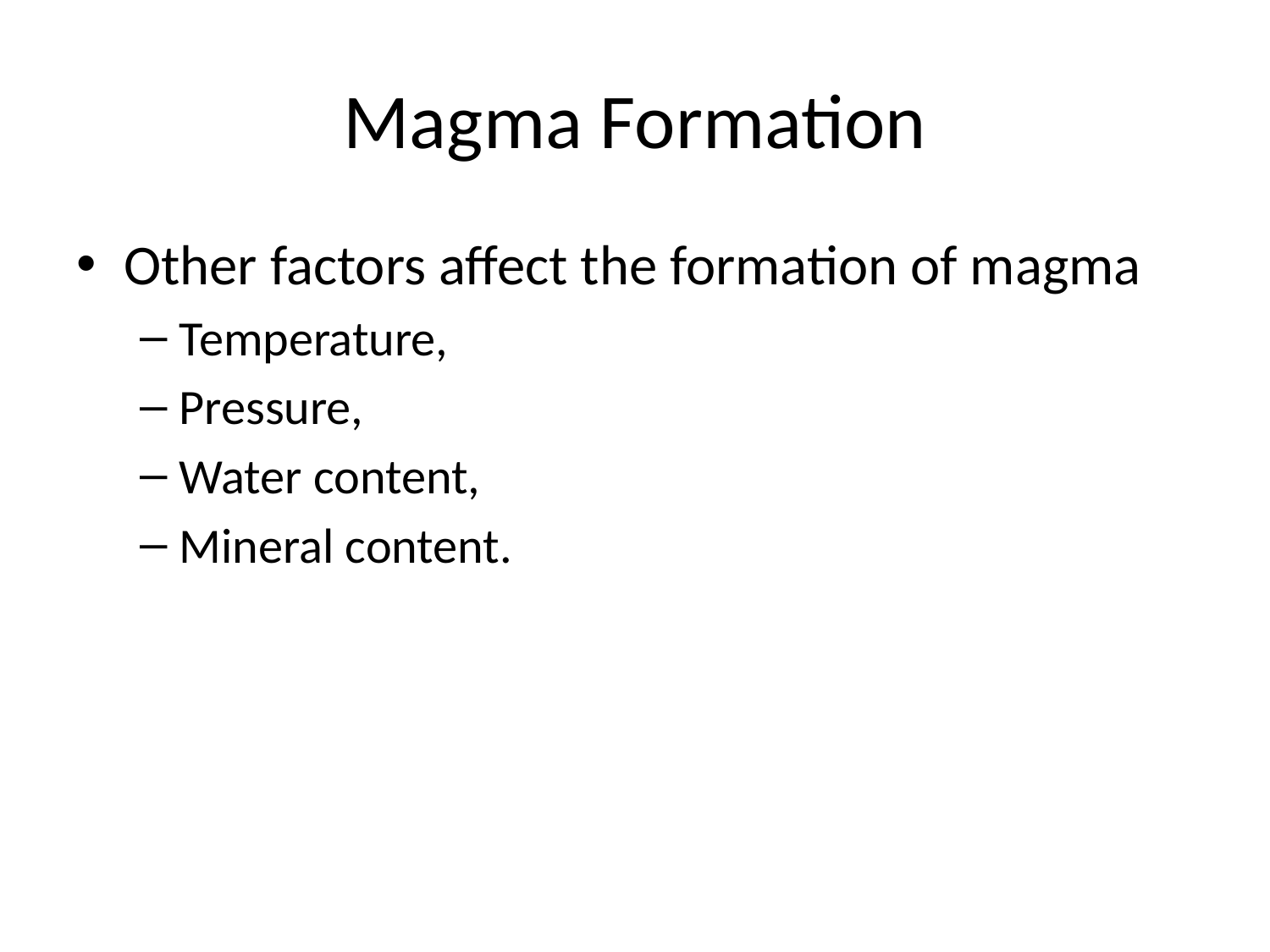

# Magma Formation
Other factors affect the formation of magma
Temperature,
Pressure,
Water content,
Mineral content.